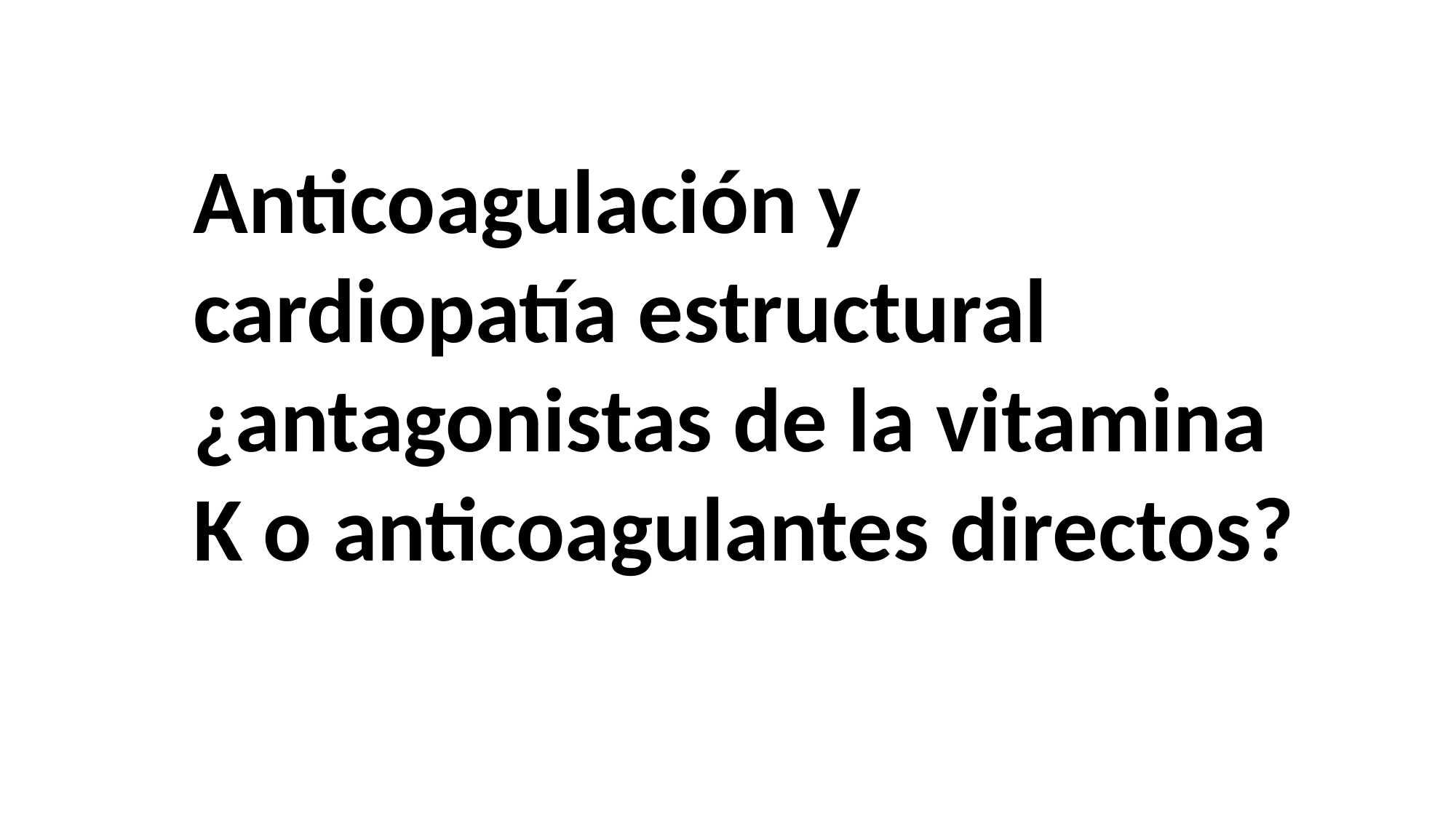

Anticoagulación y cardiopatía estructural ¿antagonistas de la vitamina K o anticoagulantes directos?